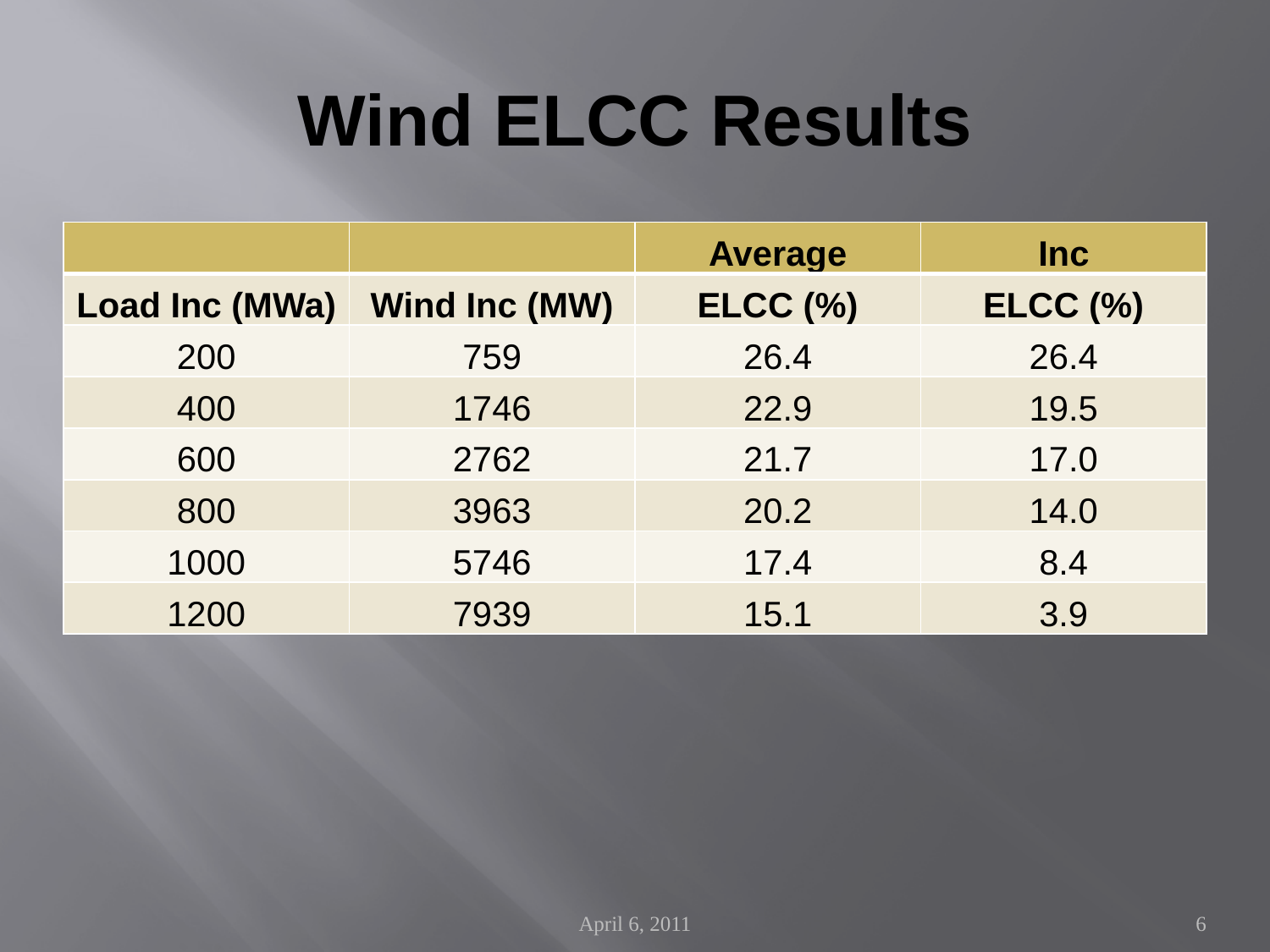

# Wind ELCC Results
|  |  | Average | Inc |
| --- | --- | --- | --- |
| Load Inc (MWa) | Wind Inc (MW) | ELCC (%) | ELCC (%) |
| 200 | 759 | 26.4 | 26.4 |
| 400 | 1746 | 22.9 | 19.5 |
| 600 | 2762 | 21.7 | 17.0 |
| 800 | 3963 | 20.2 | 14.0 |
| 1000 | 5746 | 17.4 | 8.4 |
| 1200 | 7939 | 15.1 | 3.9 |
April 6, 2011
6